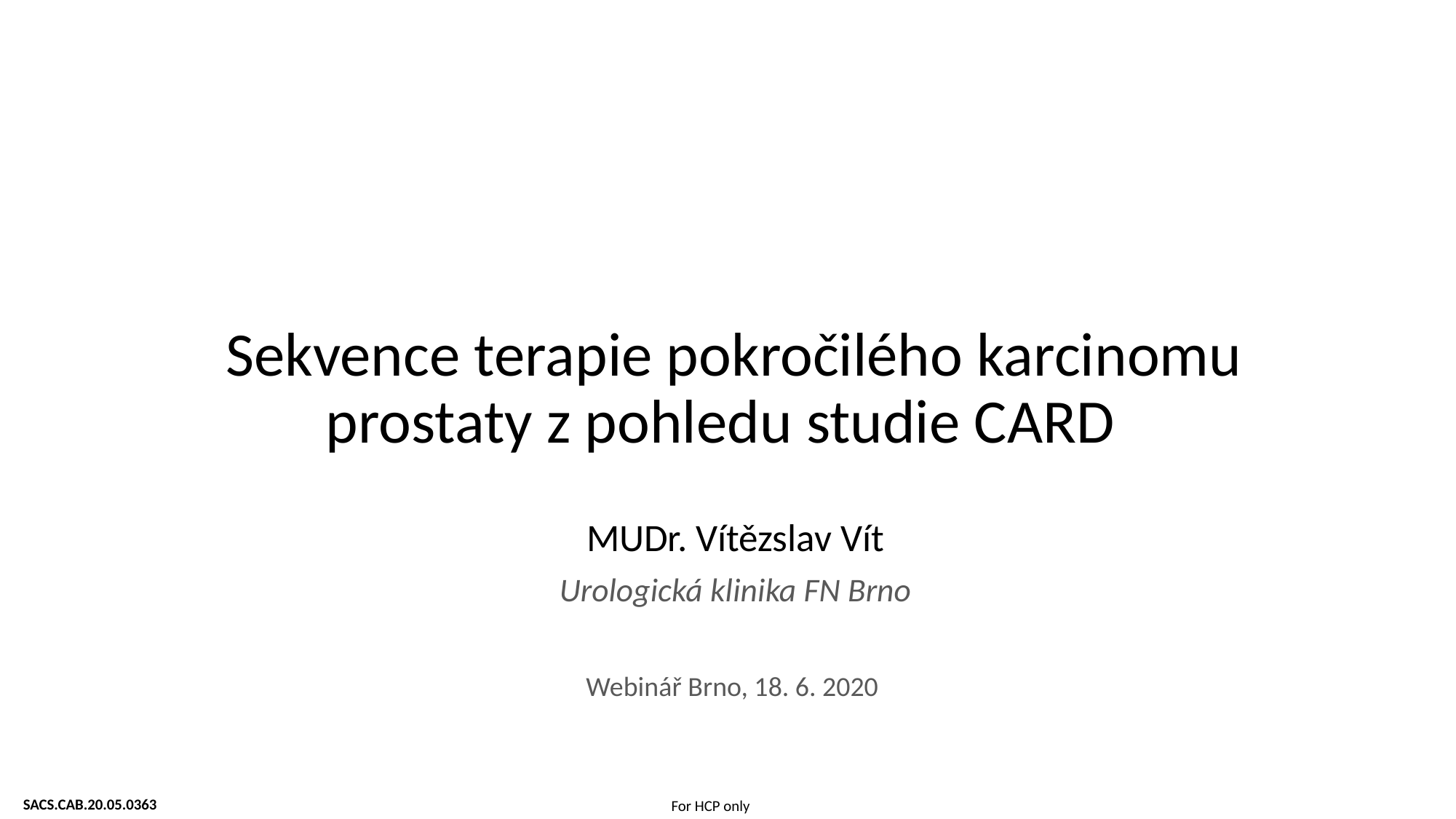

# Sekvence terapie pokročilého karcinomu prostaty z pohledu studie CARD

 MUDr. Vítězslav Vít
Urologická klinika FN Brno

Webinář Brno, 18. 6. 2020
SACS.CAB.20.05.0363
For HCP only